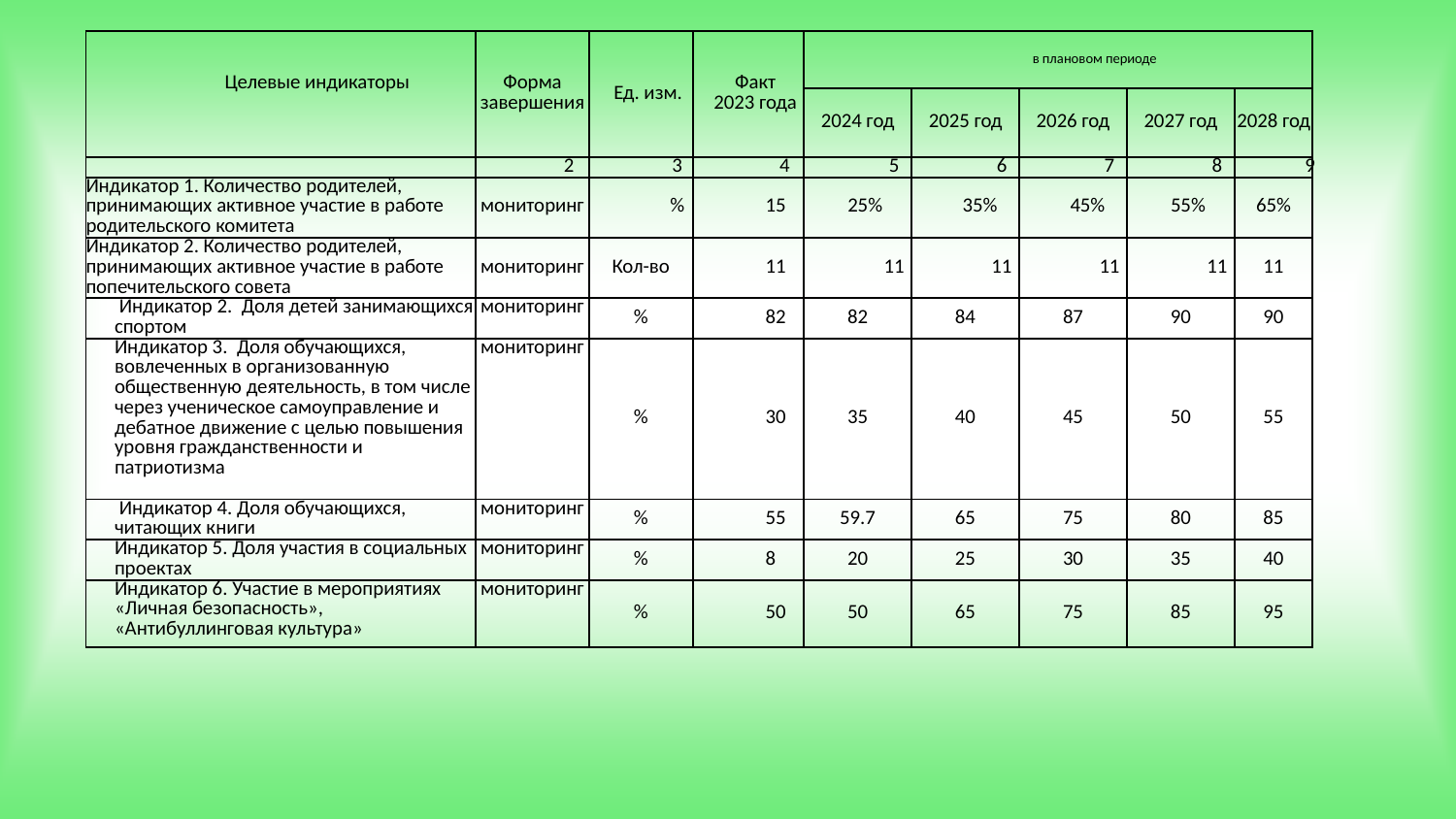

| Целевые индикаторы | Форма завершения | Ед. изм. | Факт 2023 года | в плановом периоде |  |  |  |  |
| --- | --- | --- | --- | --- | --- | --- | --- | --- |
|  |  |  |  | 2024 год | 2025 год | 2026 год | 2027 год | 2028 год |
|  | 2 | 3 | 4 | 5 | 6 | 7 | 8 | 9 |
| Индикатор 1. Количество родителей, принимающих активное участие в работе родительского комитета | мониторинг | % | 15 | 25% | 35% | 45% | 55% | 65% |
| Индикатор 2. Количество родителей, принимающих активное участие в работе попечительского совета | мониторинг | Кол-во | 11 | 11 | 11 | 11 | 11 | 11 |
| Индикатор 2. Доля детей занимающихся спортом | мониторинг | % | 82 | 82 | 84 | 87 | 90 | 90 |
| Индикатор 3. Доля обучающихся, вовлеченных в организованную общественную деятельность, в том числе через ученическое самоуправление и дебатное движение с целью повышения уровня гражданственности и патриотизма | мониторинг | % | 30 | 35 | 40 | 45 | 50 | 55 |
| Индикатор 4. Доля обучающихся, читающих книги | мониторинг | % | 55 | 59.7 | 65 | 75 | 80 | 85 |
| Индикатор 5. Доля участия в социальных проектах | мониторинг | % | 8 | 20 | 25 | 30 | 35 | 40 |
| Индикатор 6. Участие в мероприятиях «Личная безопасность», «Антибуллинговая культура» | мониторинг | % | 50 | 50 | 65 | 75 | 85 | 95 |